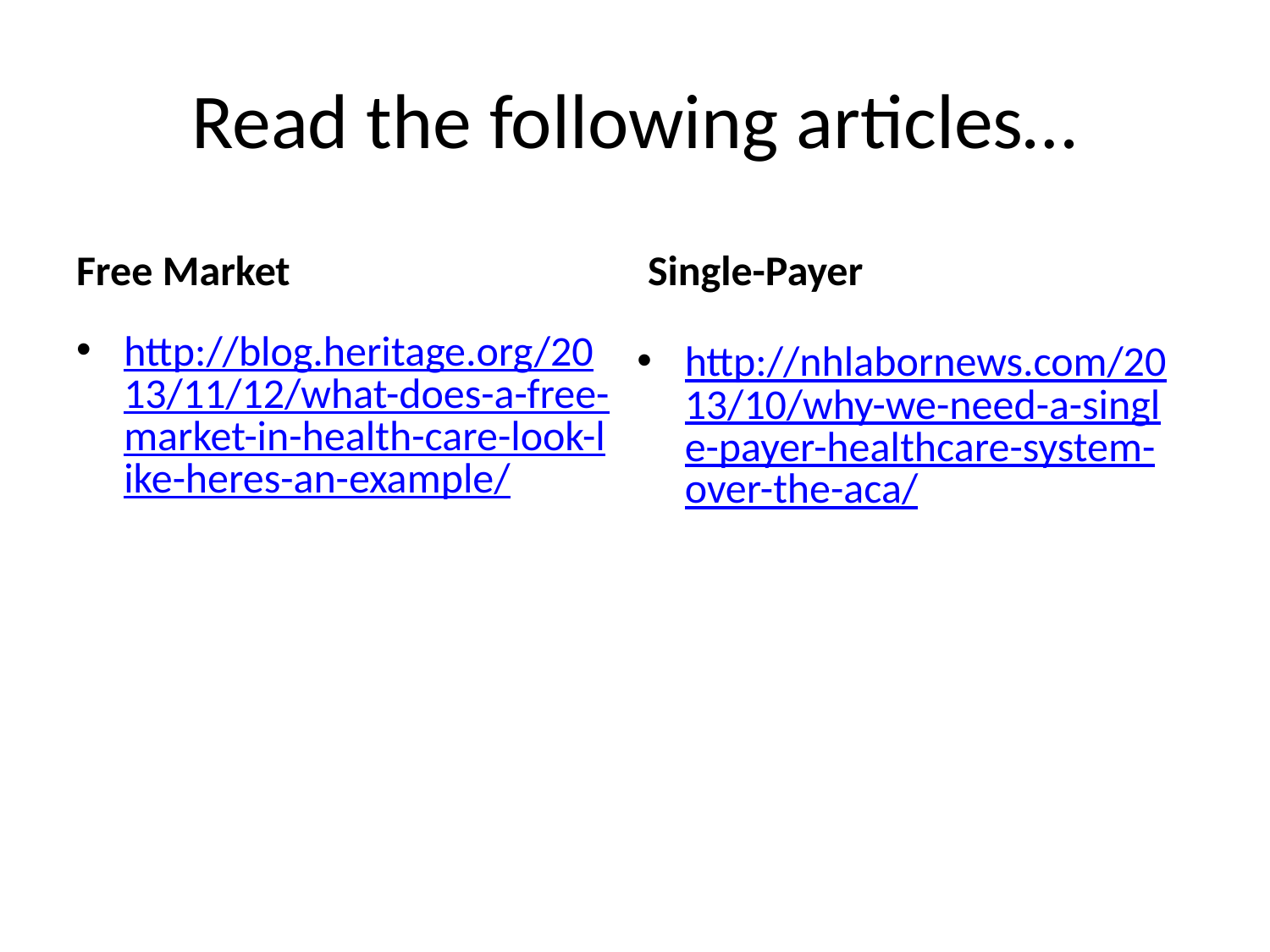

# Read the following articles…
Free Market
Single-Payer
http://blog.heritage.org/2013/11/12/what-does-a-free-market-in-health-care-look-like-heres-an-example/
http://nhlabornews.com/2013/10/why-we-need-a-single-payer-healthcare-system-over-the-aca/